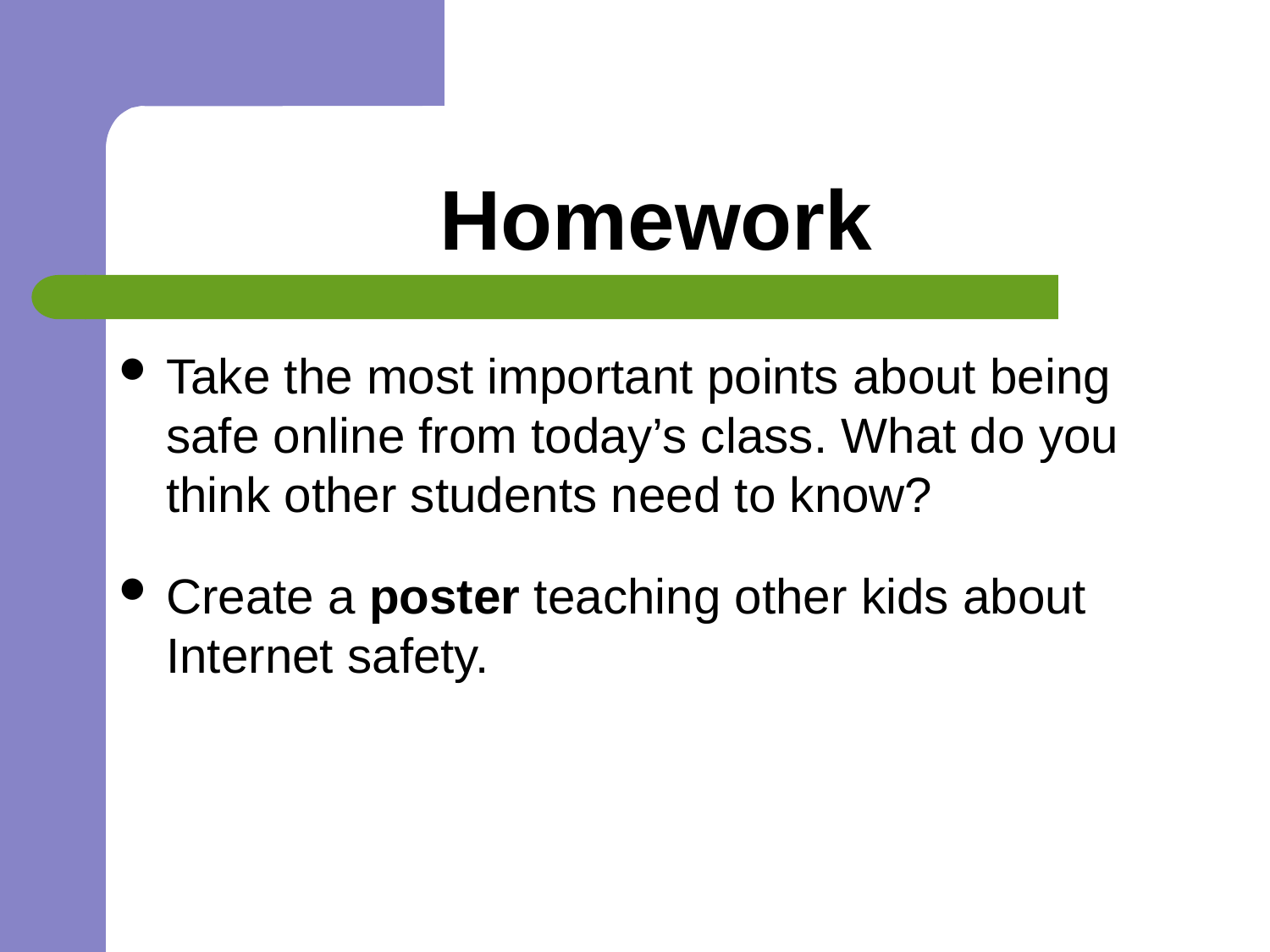

# Homework
Take the most important points about being safe online from today’s class. What do you think other students need to know?
Create a poster teaching other kids about Internet safety.